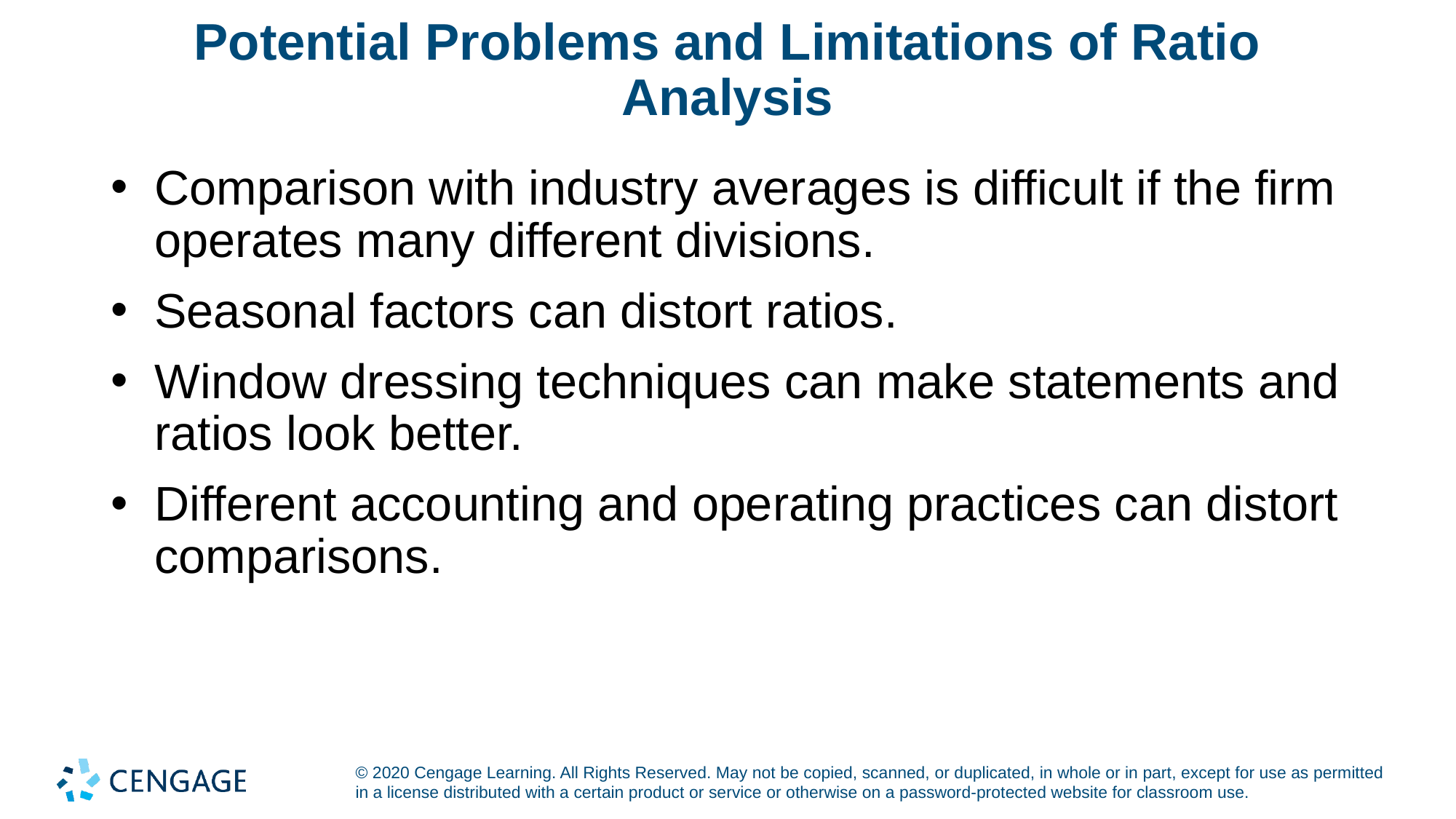

# Potential Problems and Limitations of Ratio Analysis
Comparison with industry averages is difficult if the firm operates many different divisions.
Seasonal factors can distort ratios.
Window dressing techniques can make statements and ratios look better.
Different accounting and operating practices can distort comparisons.